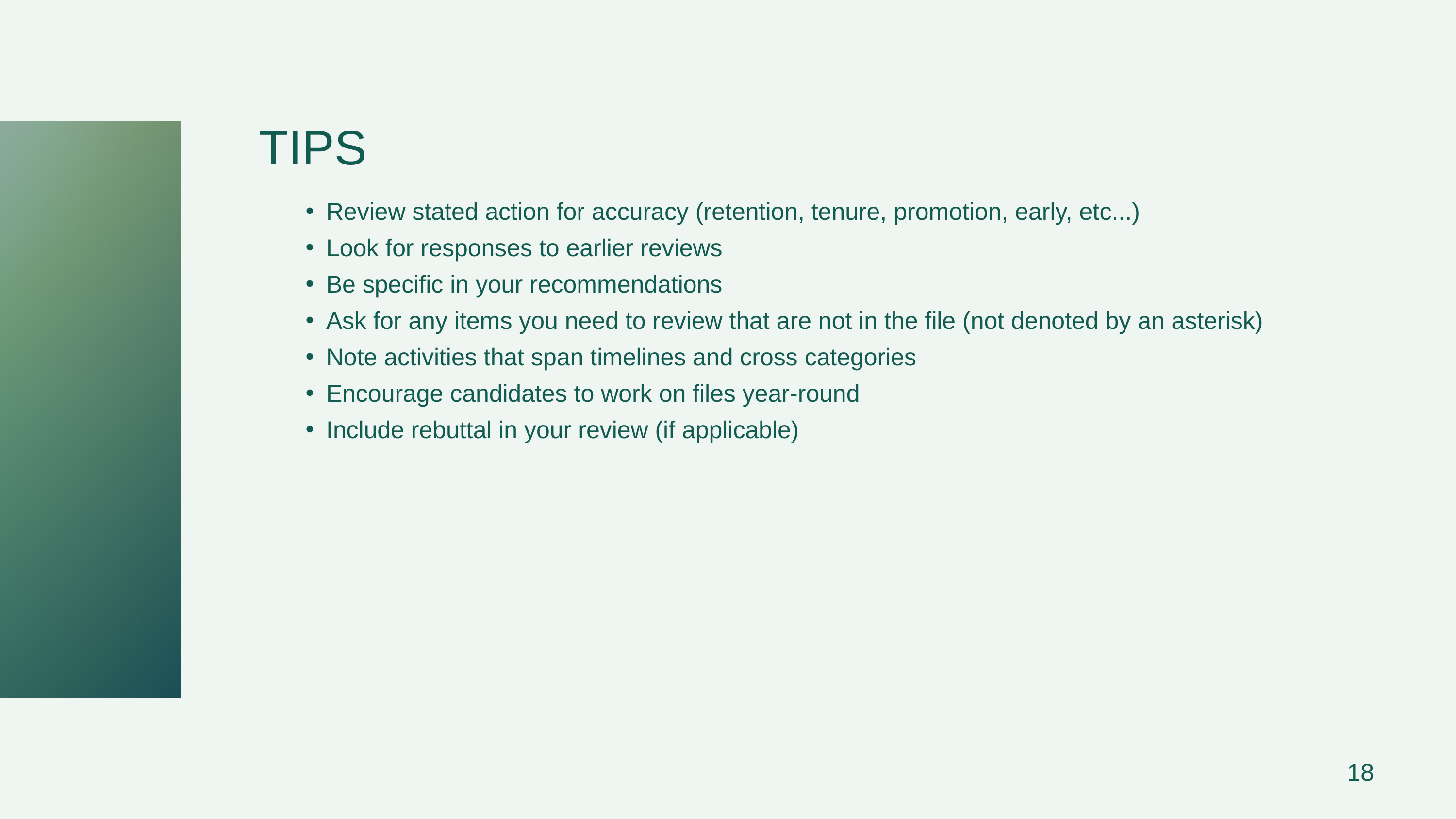

TIPS

Review stated action for accuracy (retention, tenure, promotion, early, etc...)
Look for responses to earlier reviews
Be specific in your recommendations
Ask for any items you need to review that are not in the file (not denoted by an asterisk)
Note activities that span timelines and cross categories
Encourage candidates to work on files year-round
Include rebuttal in your review (if applicable)
18